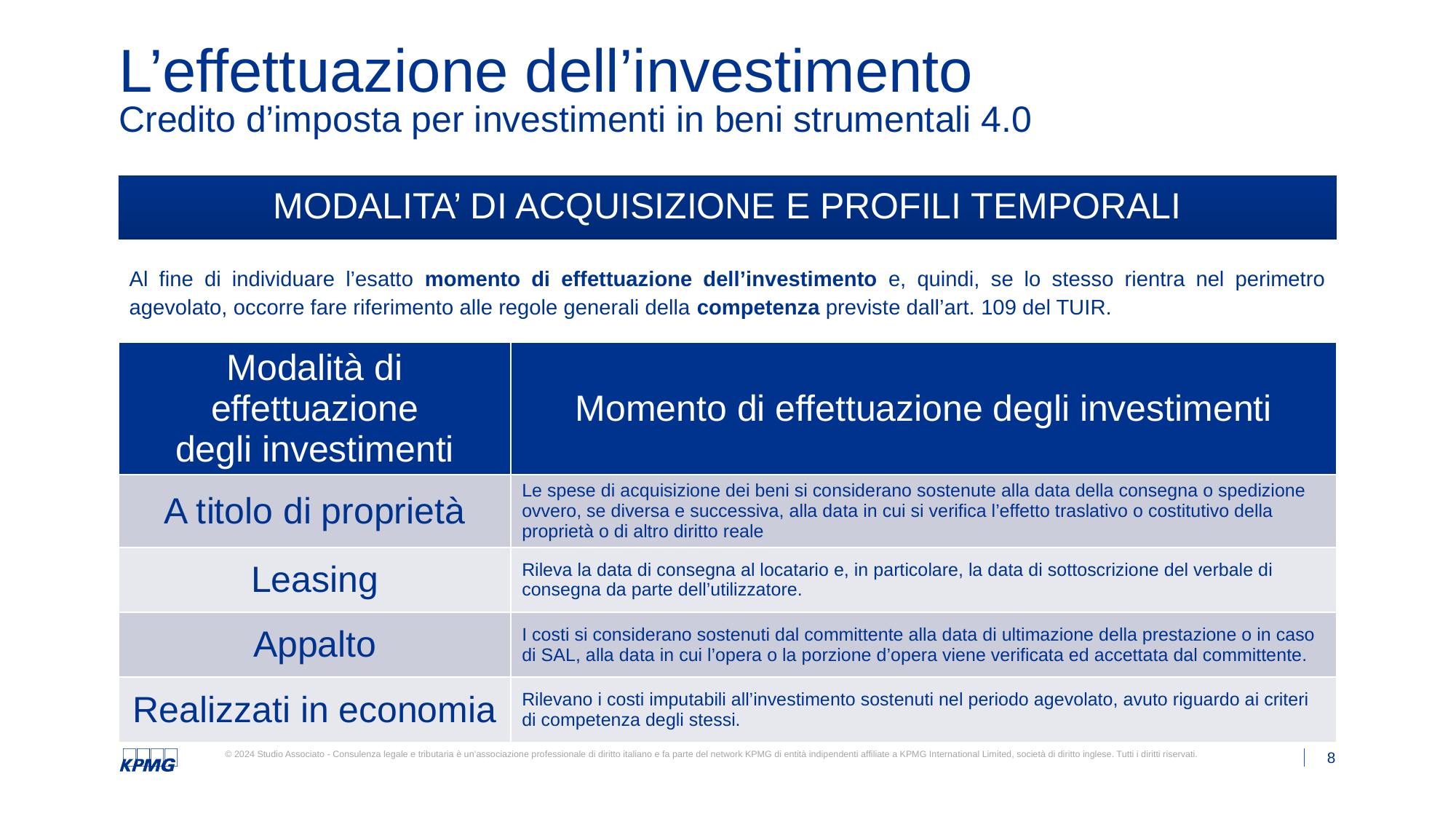

# L’effettuazione dell’investimento
Credito d’imposta per investimenti in beni strumentali 4.0
MODALITA’ DI ACQUISIZIONE E PROFILI TEMPORALI
Al fine di individuare l’esatto momento di effettuazione dell’investimento e, quindi, se lo stesso rientra nel perimetro agevolato, occorre fare riferimento alle regole generali della competenza previste dall’art. 109 del TUIR.
2
3
| Modalità di effettuazione degli investimenti | Momento di effettuazione degli investimenti |
| --- | --- |
| A titolo di proprietà | Le spese di acquisizione dei beni si considerano sostenute alla data della consegna o spedizione ovvero, se diversa e successiva, alla data in cui si verifica l’effetto traslativo o costitutivo della proprietà o di altro diritto reale |
| Leasing | Rileva la data di consegna al locatario e, in particolare, la data di sottoscrizione del verbale di consegna da parte dell’utilizzatore. |
| Appalto | I costi si considerano sostenuti dal committente alla data di ultimazione della prestazione o in caso di SAL, alla data in cui l’opera o la porzione d’opera viene verificata ed accettata dal committente. |
| Realizzati in economia | Rilevano i costi imputabili all’investimento sostenuti nel periodo agevolato, avuto riguardo ai criteri di competenza degli stessi. |